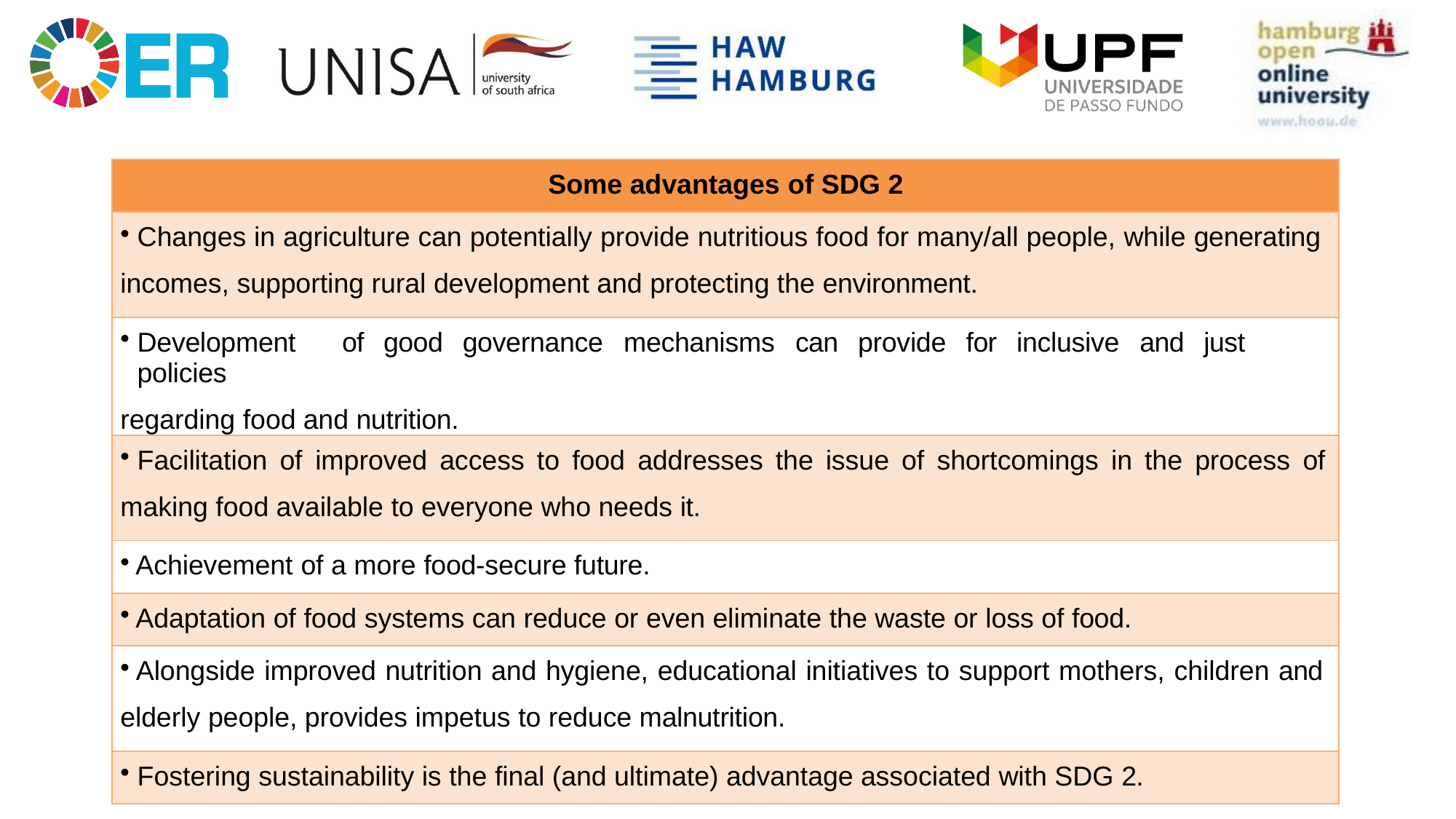

| Some advantages of SDG 2 |
| --- |
| Changes in agriculture can potentially provide nutritious food for many/all people, while generating incomes, supporting rural development and protecting the environment. |
| Development of good governance mechanisms can provide for inclusive and just policies regarding food and nutrition. |
| Facilitation of improved access to food addresses the issue of shortcomings in the process of making food available to everyone who needs it. |
| Achievement of a more food-secure future. |
| Adaptation of food systems can reduce or even eliminate the waste or loss of food. |
| Alongside improved nutrition and hygiene, educational initiatives to support mothers, children and elderly people, provides impetus to reduce malnutrition. |
| Fostering sustainability is the final (and ultimate) advantage associated with SDG 2. |